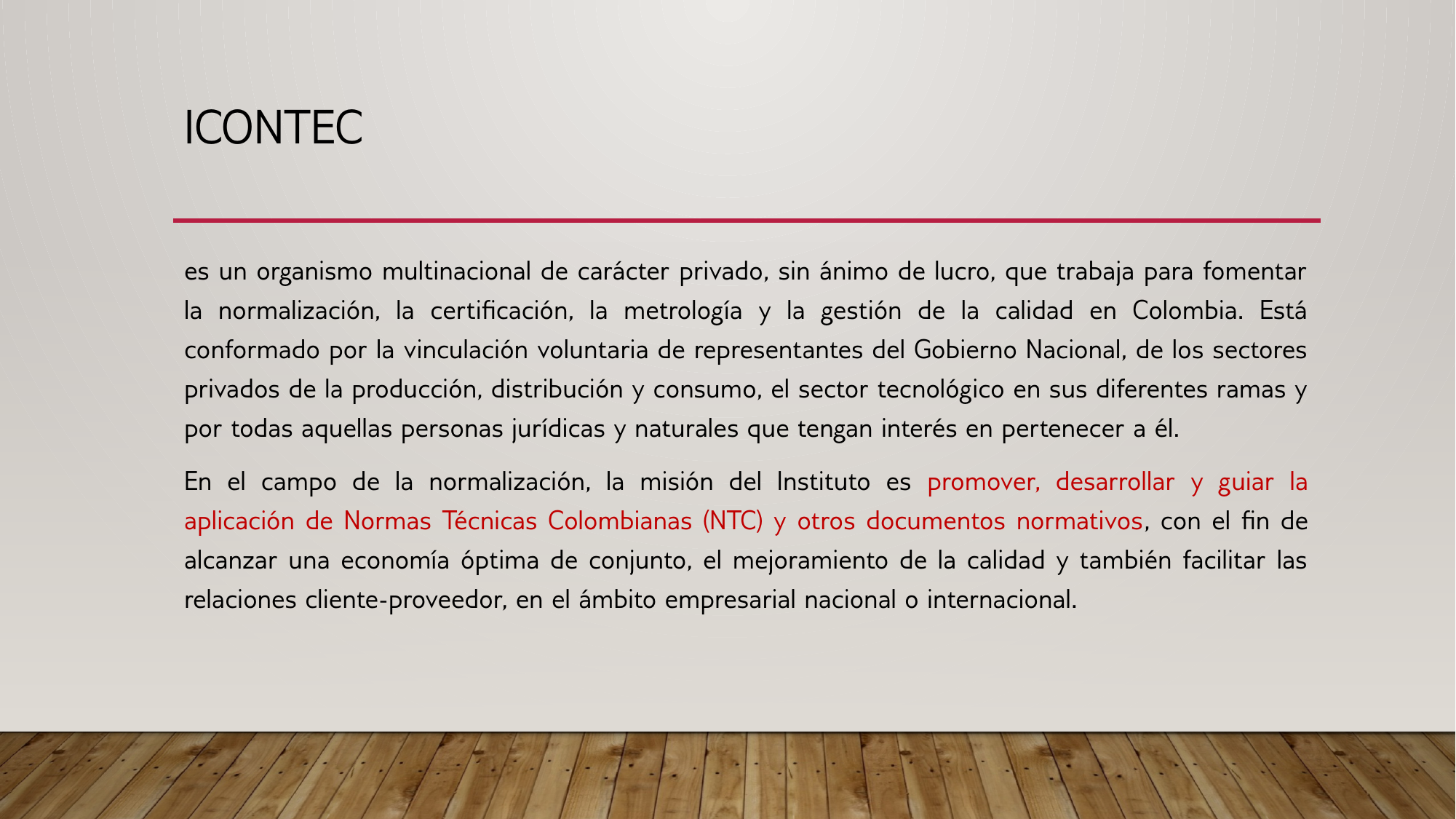

# ICONTEC
es un organismo multinacional de carácter privado, sin ánimo de lucro, que trabaja para fomentar la normalización, la certificación, la metrología y la gestión de la calidad en Colombia. Está conformado por la vinculación voluntaria de representantes del Gobierno Nacional, de los sectores privados de la producción, distribución y consumo, el sector tecnológico en sus diferentes ramas y por todas aquellas personas jurídicas y naturales que tengan interés en pertenecer a él.
En el campo de la normalización, la misión del Instituto es promover, desarrollar y guiar la aplicación de Normas Técnicas Colombianas (NTC) y otros documentos normativos, con el fin de alcanzar una economía óptima de conjunto, el mejoramiento de la calidad y también facilitar las relaciones cliente-proveedor, en el ámbito empresarial nacional o internacional.